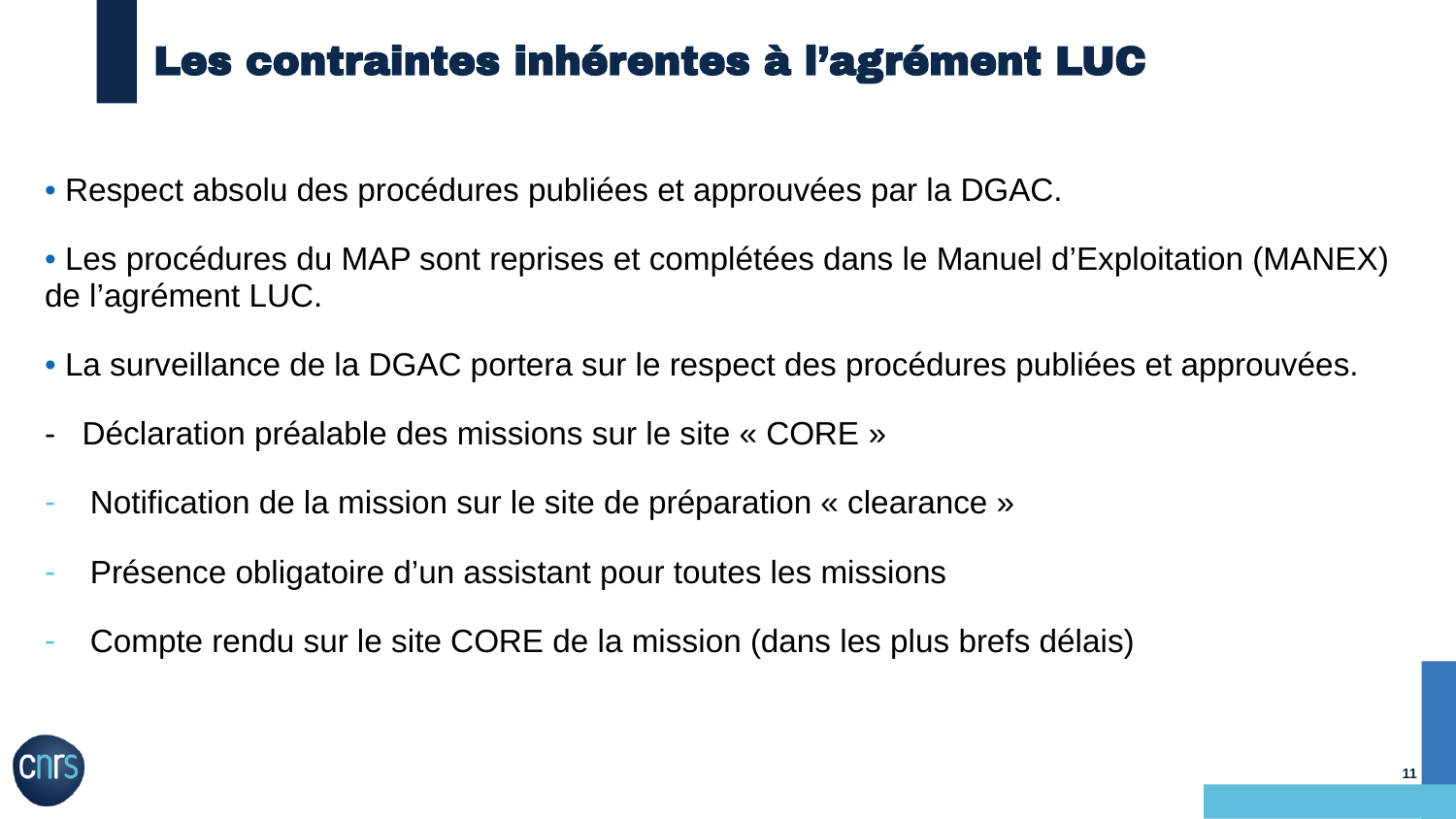

# Les contraintes inhérentes à l’agrément LUC
• Respect absolu des procédures publiées et approuvées par la DGAC.
• Les procédures du MAP sont reprises et complétées dans le Manuel d’Exploitation (MANEX) de l’agrément LUC.
• La surveillance de la DGAC portera sur le respect des procédures publiées et approuvées.
-   Déclaration préalable des missions sur le site « CORE »
Notification de la mission sur le site de préparation « clearance »
Présence obligatoire d’un assistant pour toutes les missions
Compte rendu sur le site CORE de la mission (dans les plus brefs délais)

11